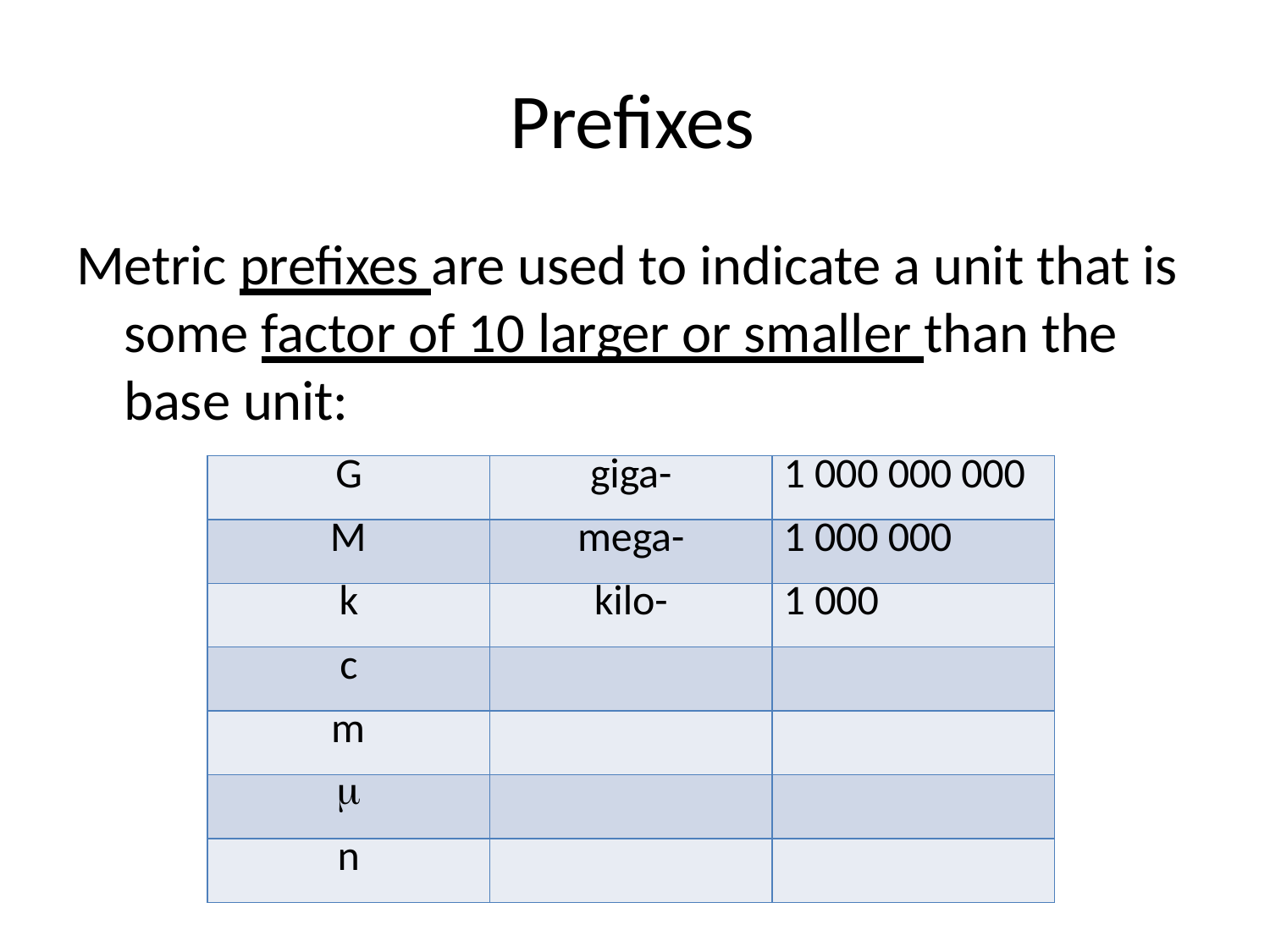

# Prefixes
Metric prefixes are used to indicate a unit that is  some factor of 10 larger or smaller than the  base unit:
| G | giga- | 1 000 000 000 |
| --- | --- | --- |
| M | mega- | 1 000 000 |
| k | kilo- | 1 000 |
| c |  |  |
| m |  |  |
| μ |  |  |
| n |  |  |